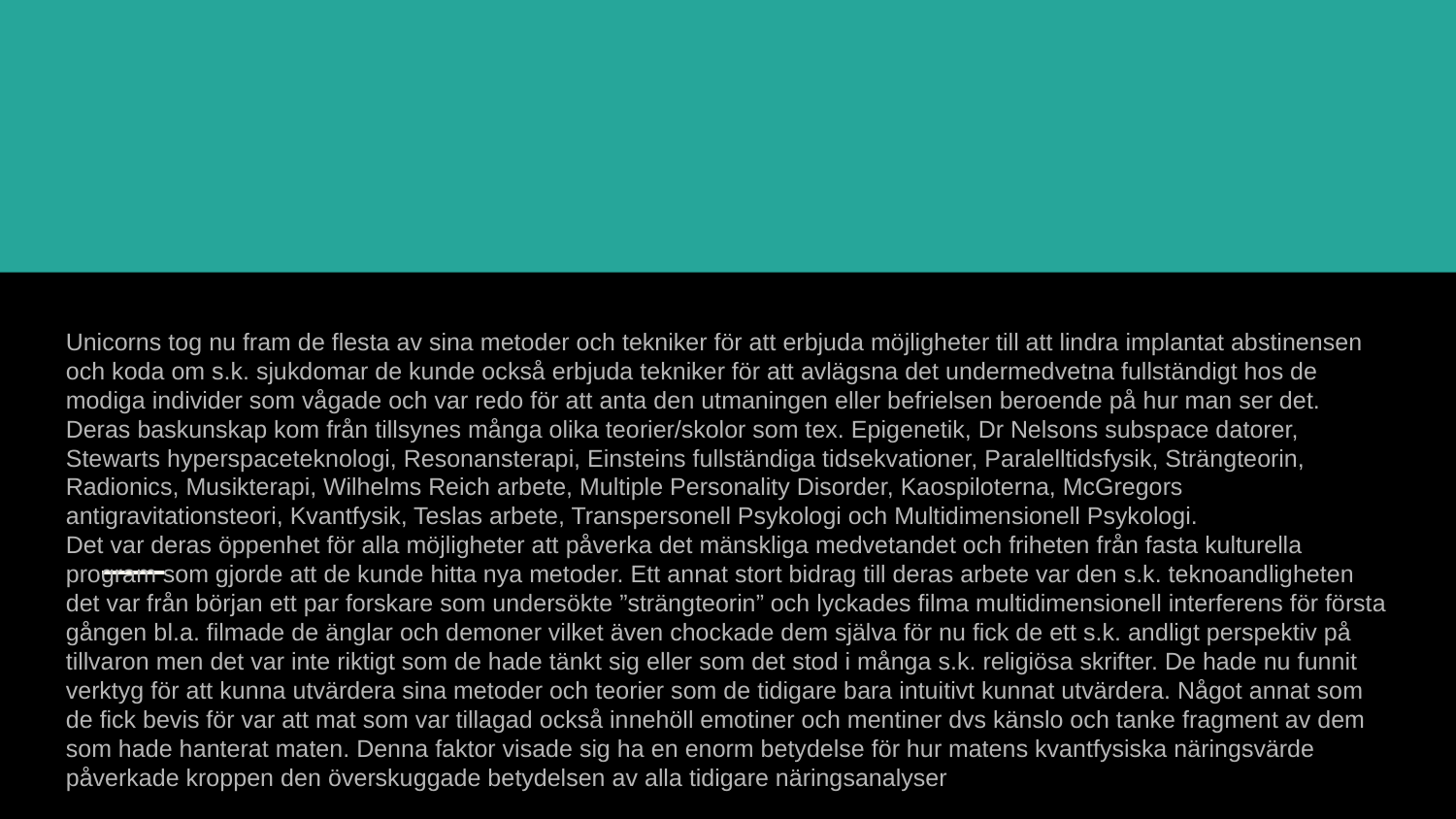

#

Unicorns tog nu fram de flesta av sina metoder och tekniker för att erbjuda möjligheter till att lindra implantat abstinensen och koda om s.k. sjukdomar de kunde också erbjuda tekniker för att avlägsna det undermedvetna fullständigt hos de modiga individer som vågade och var redo för att anta den utmaningen eller befrielsen beroende på hur man ser det.
Deras baskunskap kom från tillsynes många olika teorier/skolor som tex. Epigenetik, Dr Nelsons subspace datorer, Stewarts hyperspaceteknologi, Resonansterapi, Einsteins fullständiga tidsekvationer, Paralelltidsfysik, Strängteorin, Radionics, Musikterapi, Wilhelms Reich arbete, Multiple Personality Disorder, Kaospiloterna, McGregors antigravitationsteori, Kvantfysik, Teslas arbete, Transpersonell Psykologi och Multidimensionell Psykologi.
Det var deras öppenhet för alla möjligheter att påverka det mänskliga medvetandet och friheten från fasta kulturella program som gjorde att de kunde hitta nya metoder. Ett annat stort bidrag till deras arbete var den s.k. teknoandligheten det var från början ett par forskare som undersökte ”strängteorin” och lyckades filma multidimensionell interferens för första gången bl.a. filmade de änglar och demoner vilket även chockade dem själva för nu fick de ett s.k. andligt perspektiv på tillvaron men det var inte riktigt som de hade tänkt sig eller som det stod i många s.k. religiösa skrifter. De hade nu funnit verktyg för att kunna utvärdera sina metoder och teorier som de tidigare bara intuitivt kunnat utvärdera. Något annat som de fick bevis för var att mat som var tillagad också innehöll emotiner och mentiner dvs känslo och tanke fragment av dem som hade hanterat maten. Denna faktor visade sig ha en enorm betydelse för hur matens kvantfysiska näringsvärde påverkade kroppen den överskuggade betydelsen av alla tidigare näringsanalyser